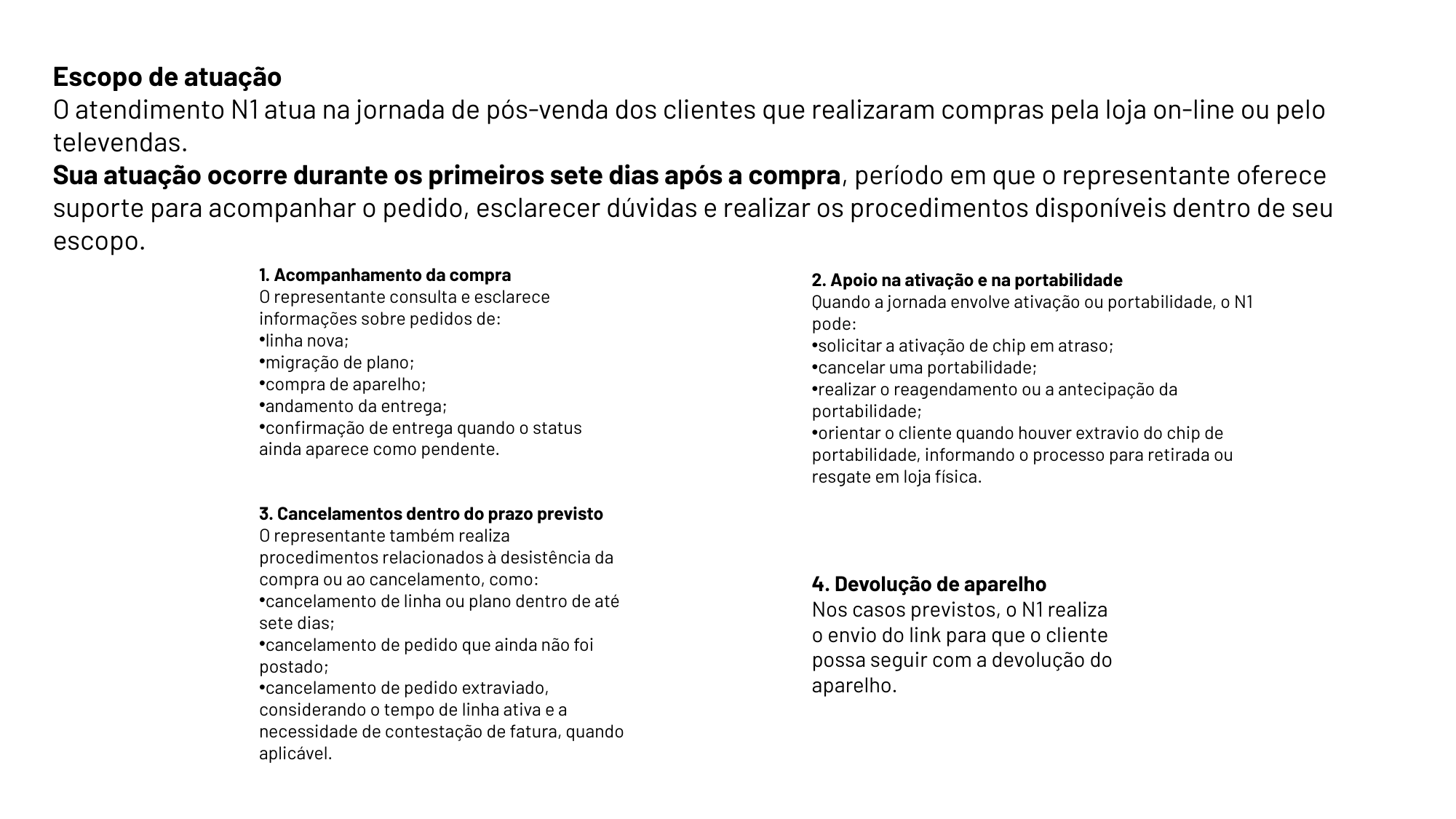

Escopo de atuação
O atendimento N1 atua na jornada de pós-venda dos clientes que realizaram compras pela loja on-line ou pelo televendas.
Sua atuação ocorre durante os primeiros sete dias após a compra, período em que o representante oferece suporte para acompanhar o pedido, esclarecer dúvidas e realizar os procedimentos disponíveis dentro de seu escopo.
1. Acompanhamento da compra
O representante consulta e esclarece informações sobre pedidos de:
linha nova;
migração de plano;
compra de aparelho;
andamento da entrega;
confirmação de entrega quando o status ainda aparece como pendente.
2. Apoio na ativação e na portabilidade
Quando a jornada envolve ativação ou portabilidade, o N1 pode:
solicitar a ativação de chip em atraso;
cancelar uma portabilidade;
realizar o reagendamento ou a antecipação da portabilidade;
orientar o cliente quando houver extravio do chip de portabilidade, informando o processo para retirada ou resgate em loja física.
3. Cancelamentos dentro do prazo previsto
O representante também realiza procedimentos relacionados à desistência da compra ou ao cancelamento, como:
cancelamento de linha ou plano dentro de até sete dias;
cancelamento de pedido que ainda não foi postado;
cancelamento de pedido extraviado, considerando o tempo de linha ativa e a necessidade de contestação de fatura, quando aplicável.
4. Devolução de aparelho
Nos casos previstos, o N1 realiza o envio do link para que o cliente possa seguir com a devolução do aparelho.